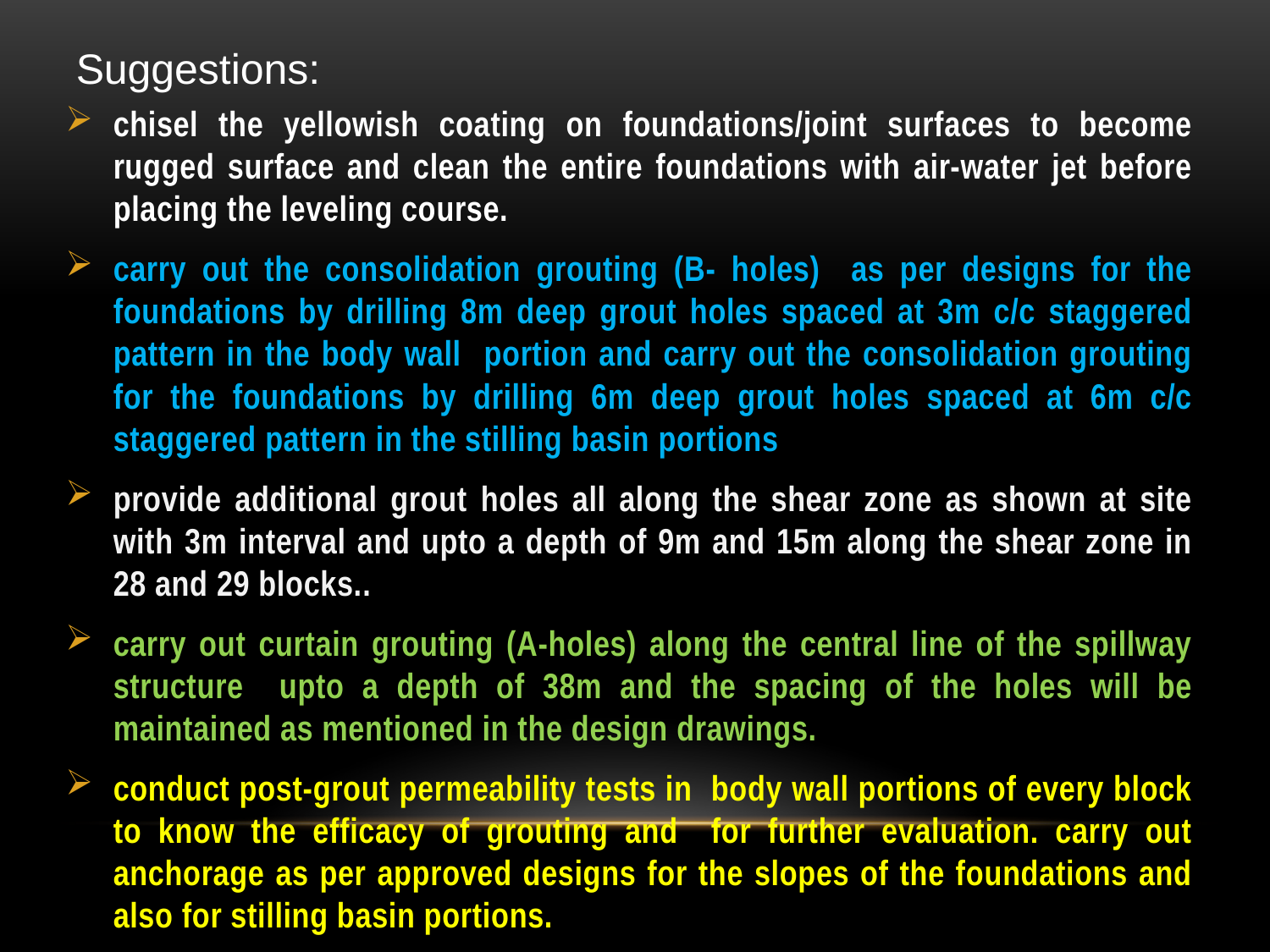

Suggestions:
chisel the yellowish coating on foundations/joint surfaces to become rugged surface and clean the entire foundations with air-water jet before placing the leveling course.
carry out the consolidation grouting (B- holes)  as per designs for the foundations by drilling 8m deep grout holes spaced at 3m c/c staggered pattern in the body wall  portion and carry out the consolidation grouting for the foundations by drilling 6m deep grout holes spaced at 6m c/c staggered pattern in the stilling basin portions
provide additional grout holes all along the shear zone as shown at site with 3m interval and upto a depth of 9m and 15m along the shear zone in 28 and 29 blocks..
carry out curtain grouting (A-holes) along the central line of the spillway structure  upto a depth of 38m and the spacing of the holes will be maintained as mentioned in the design drawings.
conduct post-grout permeability tests in  body wall portions of every block to know the efficacy of grouting and  for further evaluation. carry out anchorage as per approved designs for the slopes of the foundations and also for stilling basin portions.